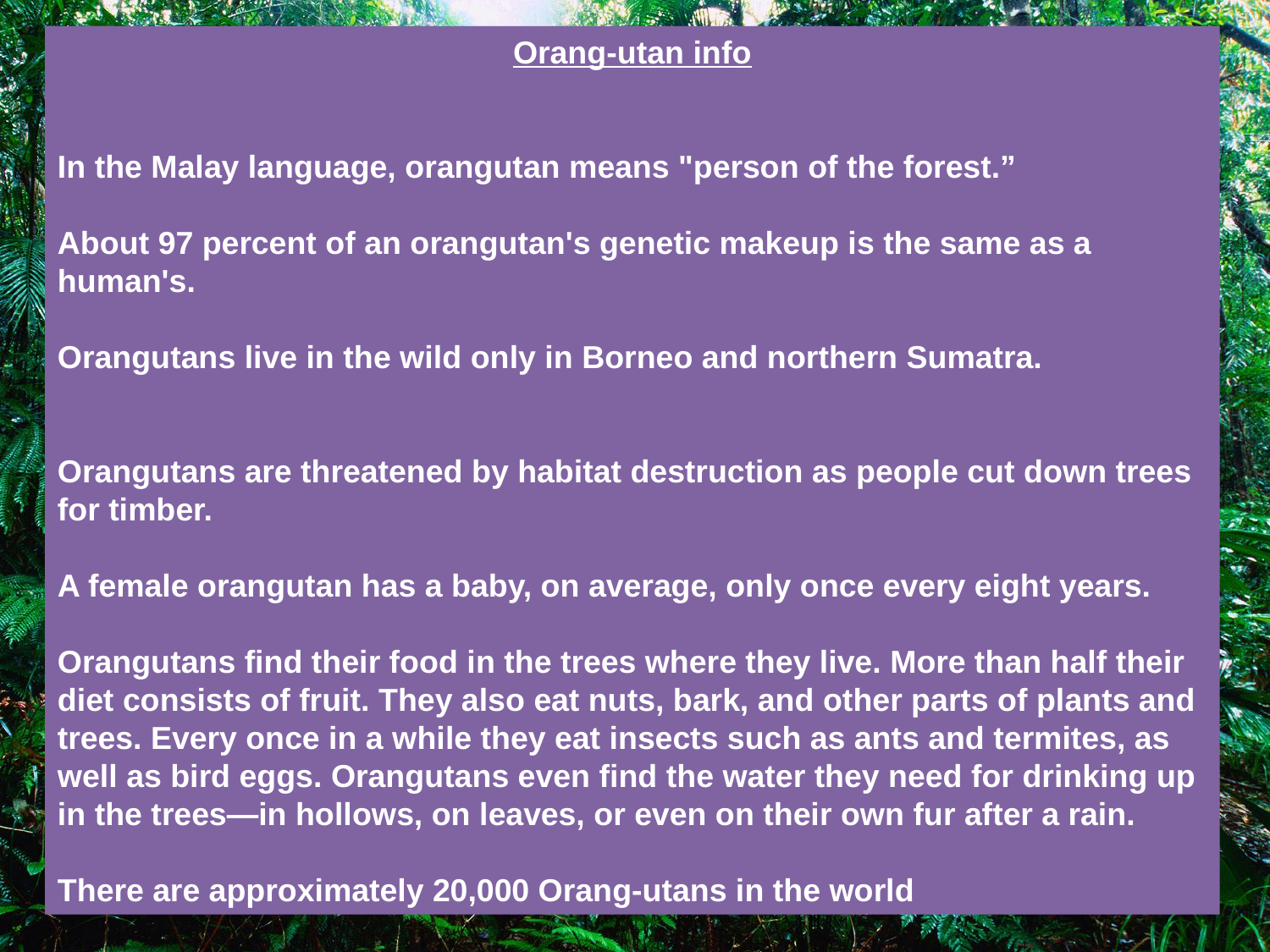

Orang-utan info

In the Malay language, orangutan means "person of the forest.”

About 97 percent of an orangutan's genetic makeup is the same as a human's.

Orangutans live in the wild only in Borneo and northern Sumatra.

Orangutans are threatened by habitat destruction as people cut down trees for timber.

A female orangutan has a baby, on average, only once every eight years.

Orangutans find their food in the trees where they live. More than half their diet consists of fruit. They also eat nuts, bark, and other parts of plants and trees. Every once in a while they eat insects such as ants and termites, as well as bird eggs. Orangutans even find the water they need for drinking up in the trees—in hollows, on leaves, or even on their own fur after a rain.

There are approximately 20,000 Orang-utans in the world